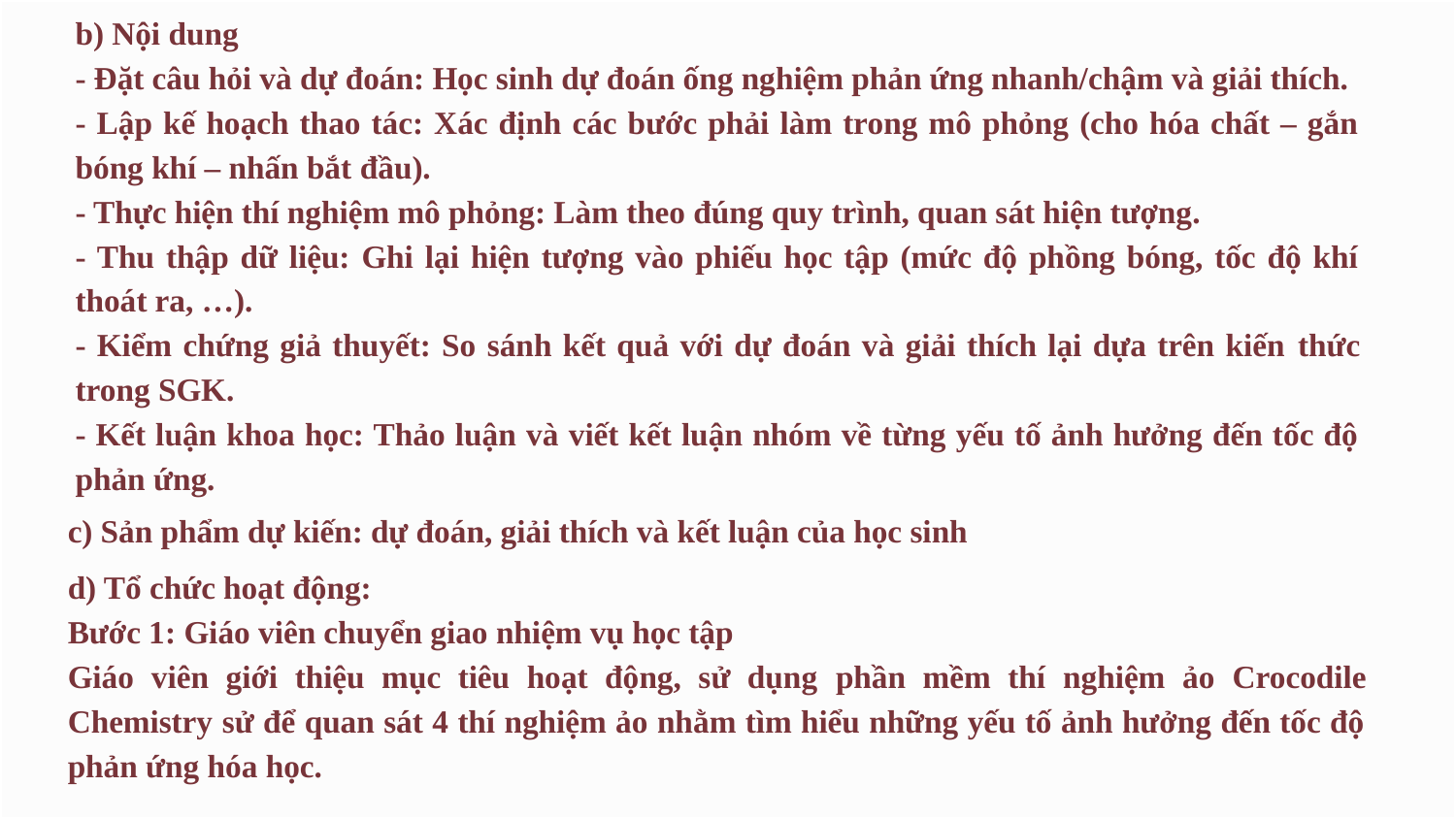

b) Nội dung
- Đặt câu hỏi và dự đoán: Học sinh dự đoán ống nghiệm phản ứng nhanh/chậm và giải thích.
- Lập kế hoạch thao tác: Xác định các bước phải làm trong mô phỏng (cho hóa chất – gắn bóng khí – nhấn bắt đầu).
- Thực hiện thí nghiệm mô phỏng: Làm theo đúng quy trình, quan sát hiện tượng.
- Thu thập dữ liệu: Ghi lại hiện tượng vào phiếu học tập (mức độ phồng bóng, tốc độ khí thoát ra, …).
- Kiểm chứng giả thuyết: So sánh kết quả với dự đoán và giải thích lại dựa trên kiến thức trong SGK.
- Kết luận khoa học: Thảo luận và viết kết luận nhóm về từng yếu tố ảnh hưởng đến tốc độ phản ứng.
c) Sản phẩm dự kiến: dự đoán, giải thích và kết luận của học sinh
d) Tổ chức hoạt động:
Bước 1: Giáo viên chuyển giao nhiệm vụ học tập
Giáo viên giới thiệu mục tiêu hoạt động, sử dụng phần mềm thí nghiệm ảo Crocodile Chemistry sử để quan sát 4 thí nghiệm ảo nhằm tìm hiểu những yếu tố ảnh hưởng đến tốc độ phản ứng hóa học.